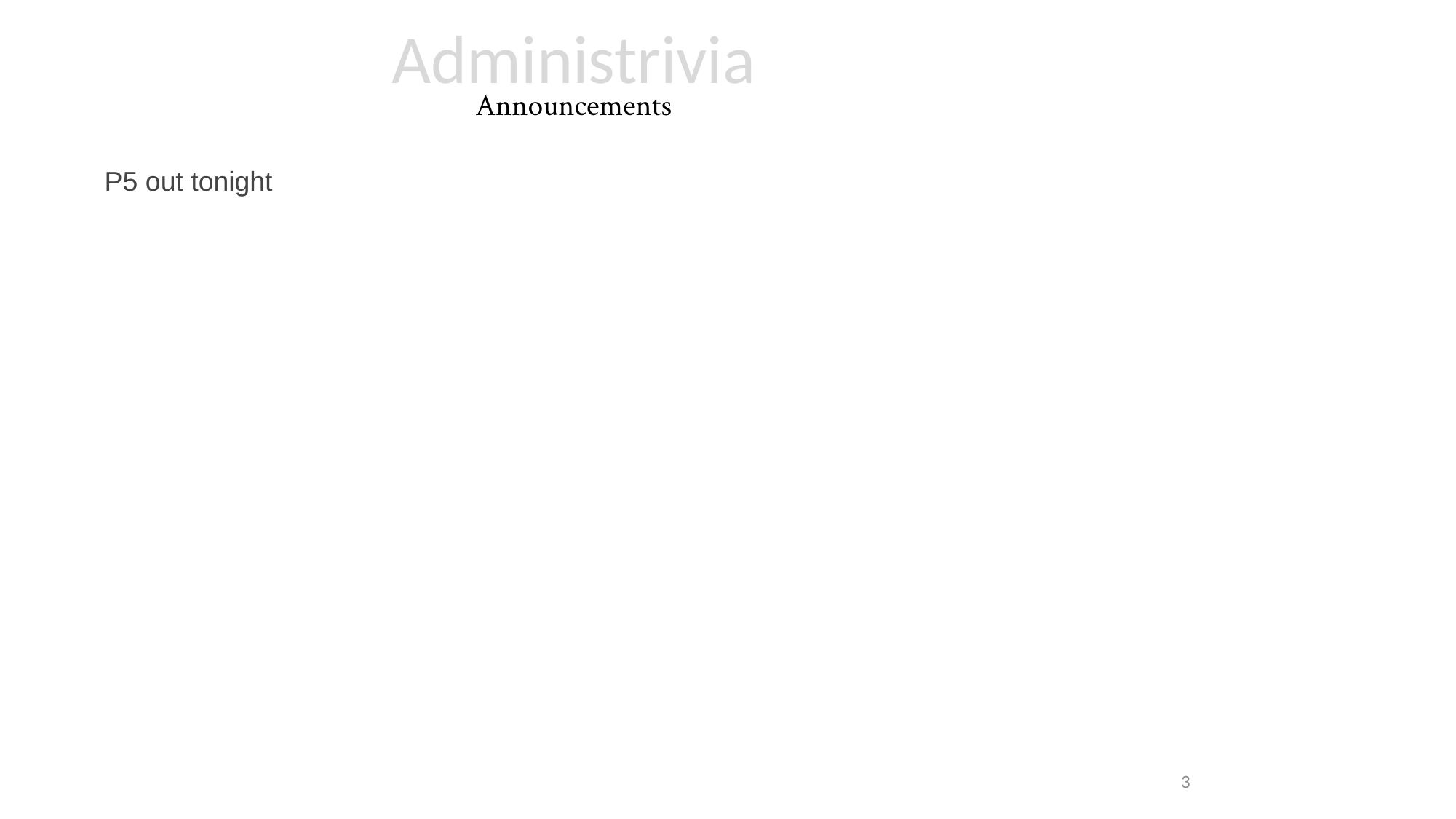

# Administrivia Announcements
P5 out tonight
3